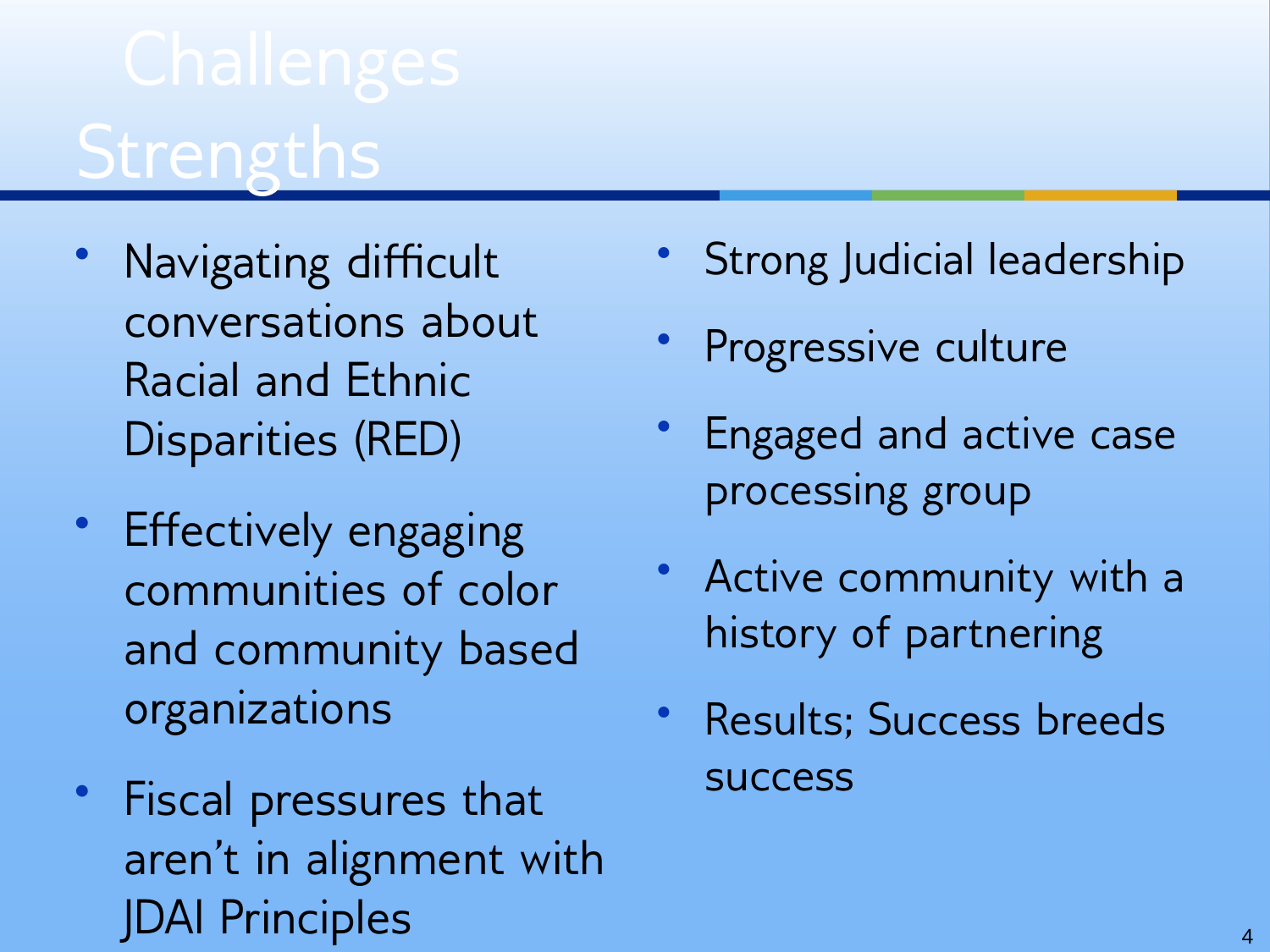

# Challenges		        Strengths
Navigating difficult conversations about Racial and Ethnic Disparities (RED)
Effectively engaging communities of color and community based organizations
Fiscal pressures that aren’t in alignment with JDAI Principles
Progressing with Less
Strong Judicial leadership
Progressive culture
Engaged and active case processing group
Active community with a history of partnering
Results; Success breeds success